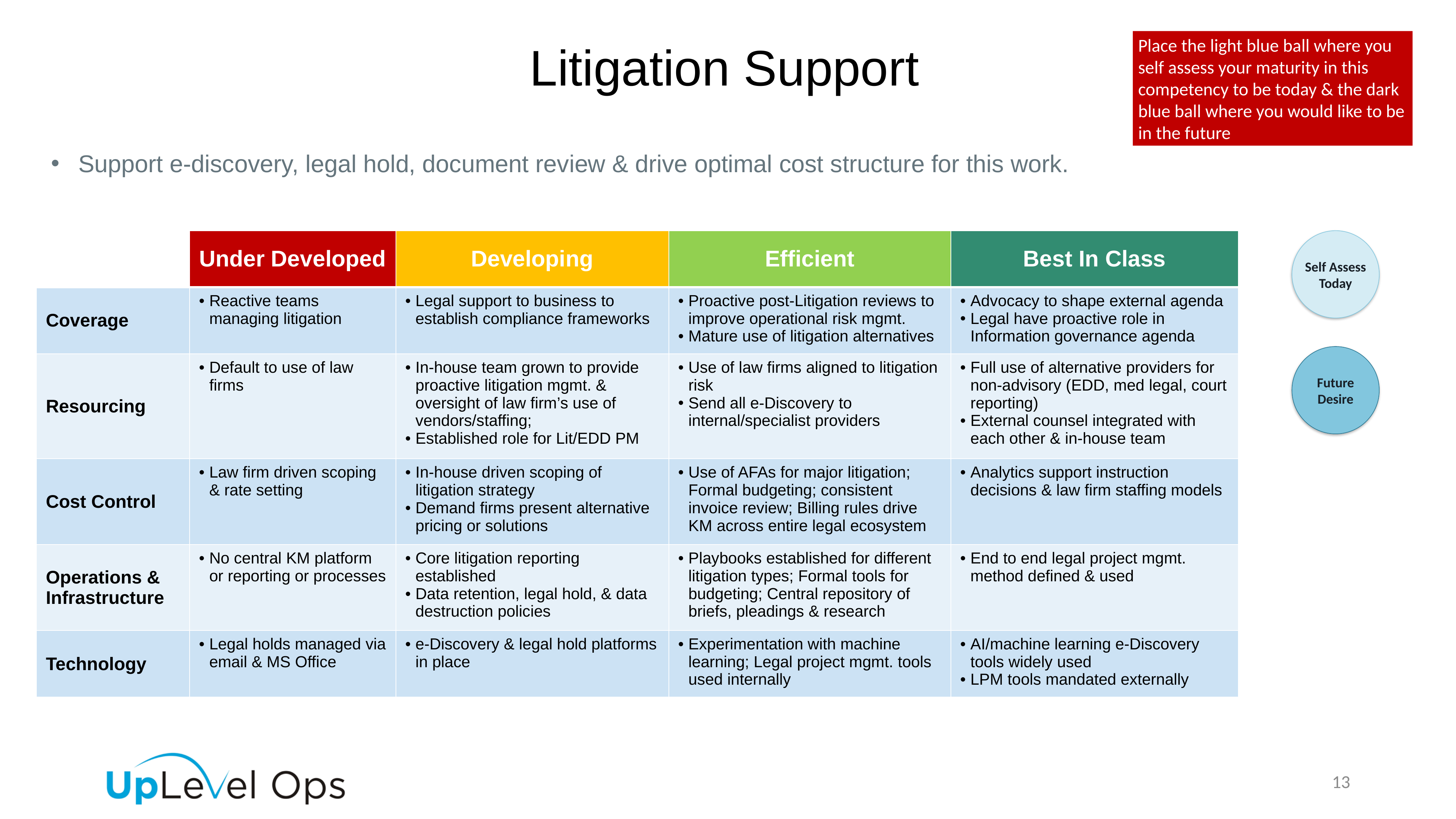

Place the light blue ball where you self assess your maturity in this competency to be today & the dark blue ball where you would like to be in the future
Litigation Support
Support e-discovery, legal hold, document review & drive optimal cost structure for this work.
|  | Under Developed | Developing | Efficient | Best In Class |
| --- | --- | --- | --- | --- |
| Coverage | Reactive teams managing litigation | Legal support to business to establish compliance frameworks | Proactive post-Litigation reviews to improve operational risk mgmt. Mature use of litigation alternatives | Advocacy to shape external agenda Legal have proactive role in Information governance agenda |
| Resourcing | Default to use of law firms | In-house team grown to provide proactive litigation mgmt. & oversight of law firm’s use of vendors/staffing; Established role for Lit/EDD PM | Use of law firms aligned to litigation risk Send all e-Discovery to internal/specialist providers | Full use of alternative providers for non-advisory (EDD, med legal, court reporting) External counsel integrated with each other & in-house team |
| Cost Control | Law firm driven scoping & rate setting | In-house driven scoping of litigation strategy Demand firms present alternative pricing or solutions | Use of AFAs for major litigation; Formal budgeting; consistent invoice review; Billing rules drive KM across entire legal ecosystem | Analytics support instruction decisions & law firm staffing models |
| Operations & Infrastructure | No central KM platform or reporting or processes | Core litigation reporting established Data retention, legal hold, & data destruction policies | Playbooks established for different litigation types; Formal tools for budgeting; Central repository of briefs, pleadings & research | End to end legal project mgmt. method defined & used |
| Technology | Legal holds managed via email & MS Office | e-Discovery & legal hold platforms in place | Experimentation with machine learning; Legal project mgmt. tools used internally | AI/machine learning e-Discovery tools widely used LPM tools mandated externally |
Self Assess Today
Future Desire
13